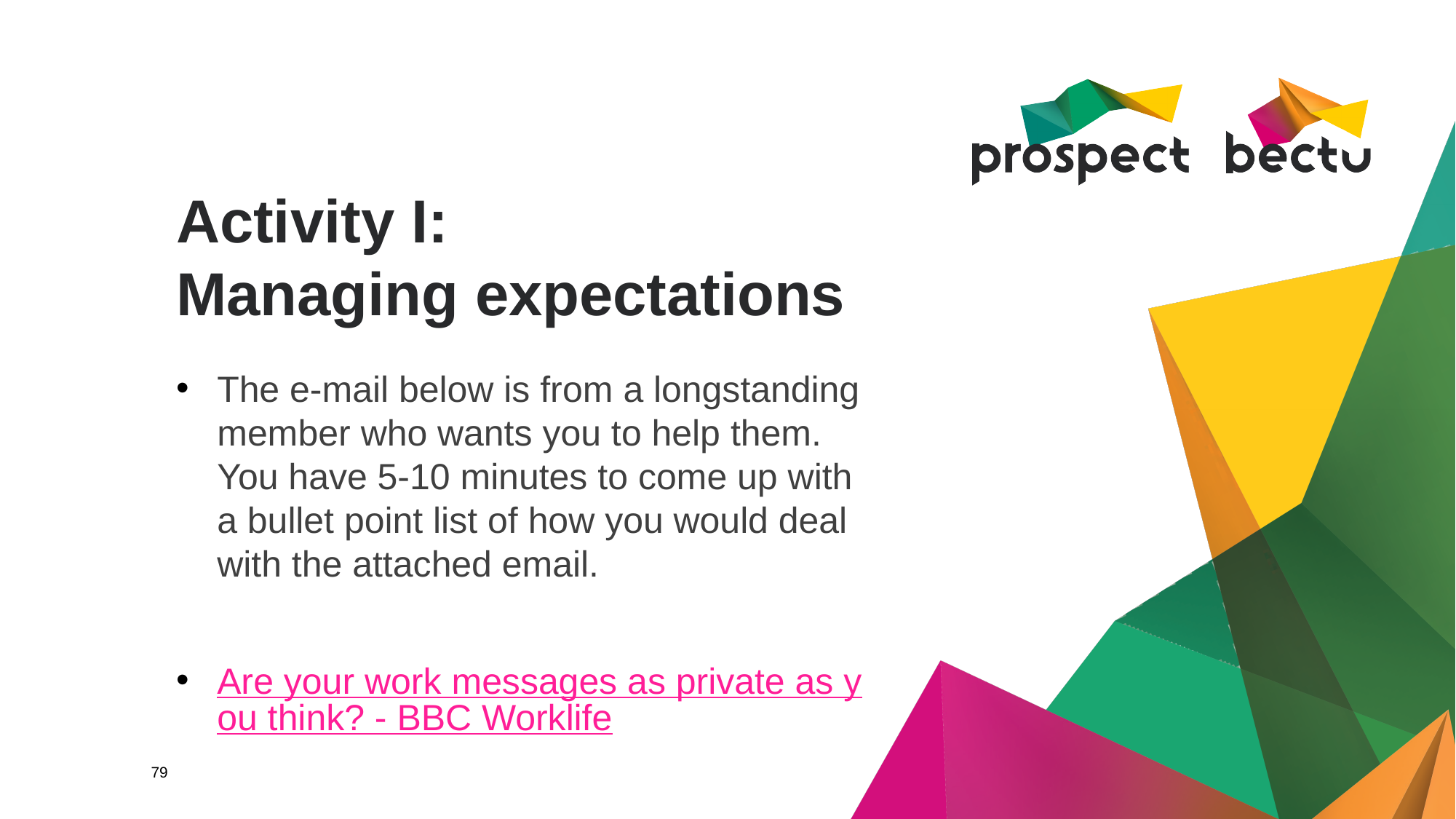

# Activity I: Managing expectations
The e-mail below is from a longstanding member who wants you to help them. You have 5-10 minutes to come up with a bullet point list of how you would deal with the attached email.

Are your work messages as private as you think? - BBC Worklife